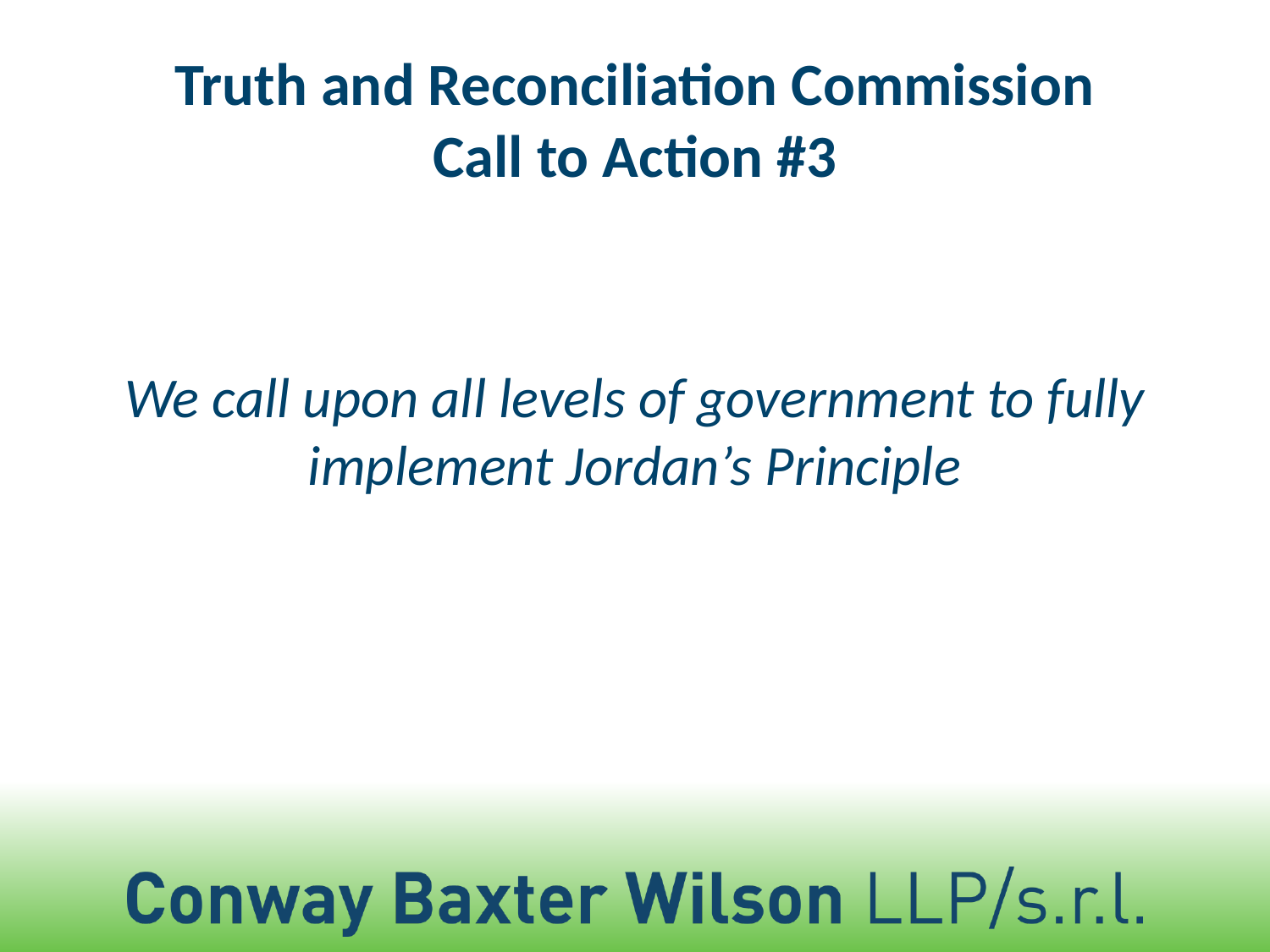

# Truth and Reconciliation Commission Call to Action #3

We call upon all levels of government to fully implement Jordan’s Principle